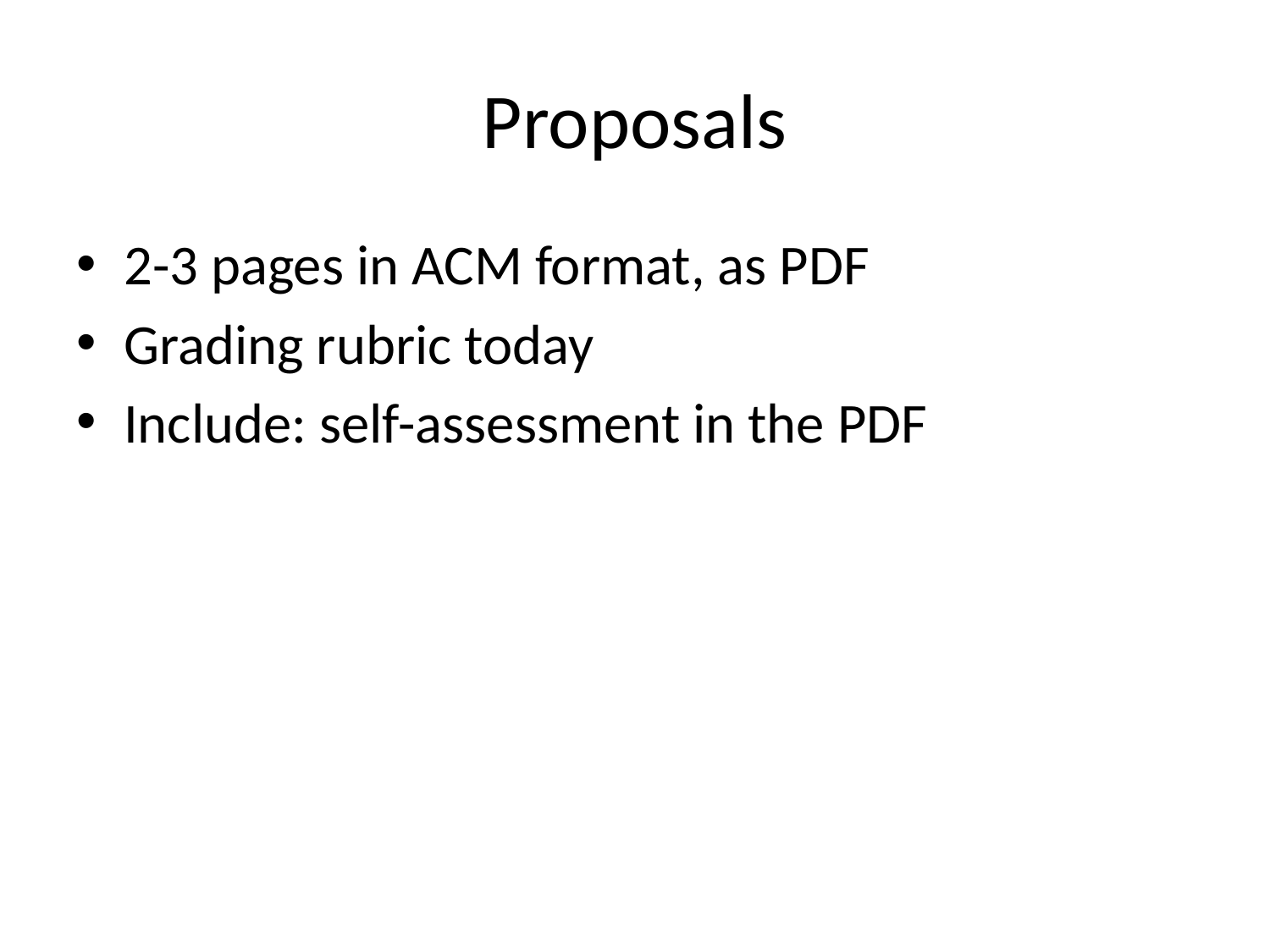

# Proposals
2-3 pages in ACM format, as PDF
Grading rubric today
Include: self-assessment in the PDF